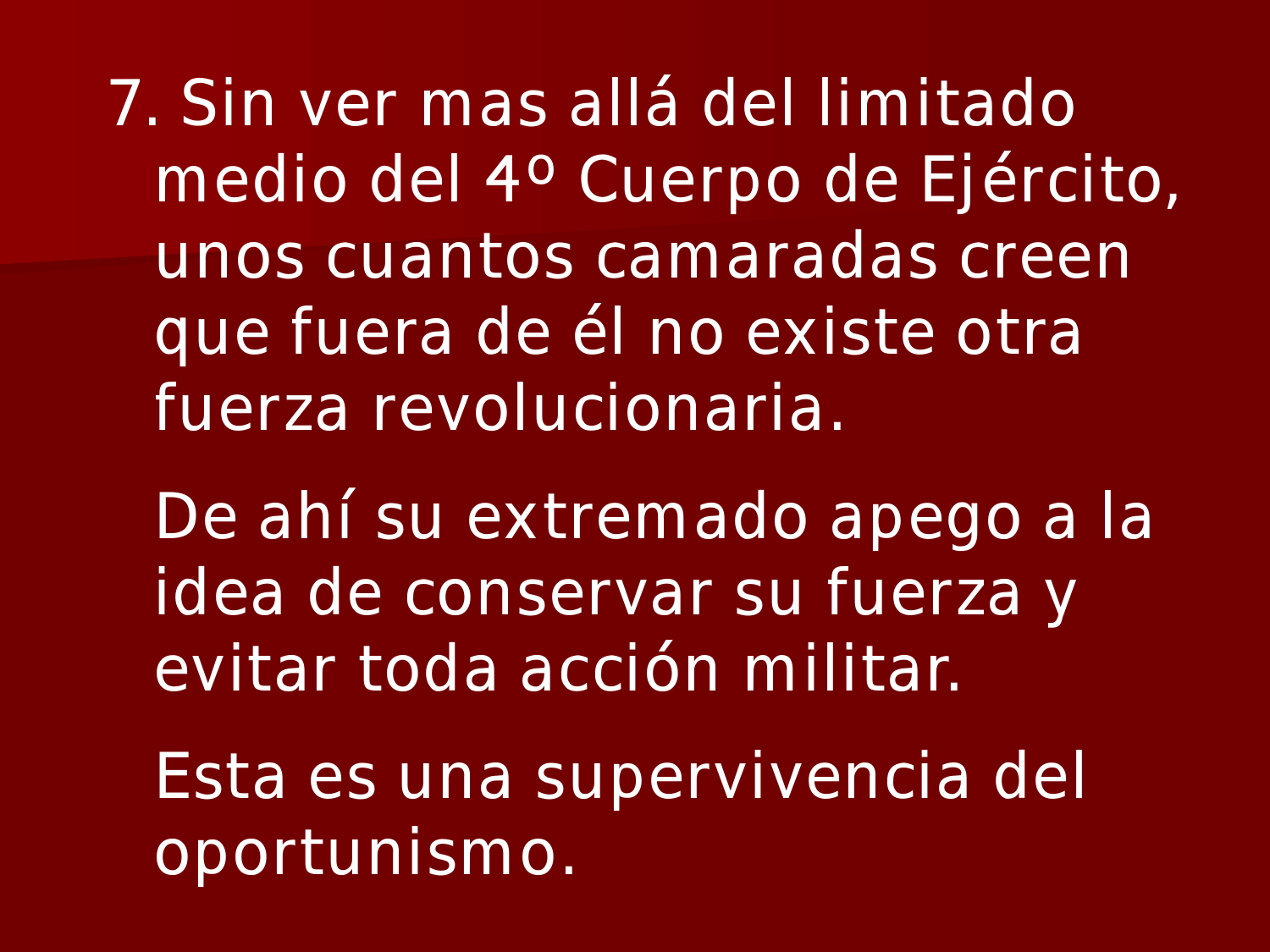

Sin ver mas allá del limitado medio del 4º Cuerpo de Ejército, unos cuantos camaradas creen que fuera de él no existe otra fuerza revolucionaria.
	De ahí su extremado apego a la idea de conservar su fuerza y evitar toda acción militar.
	Esta es una supervivencia del oportunismo.